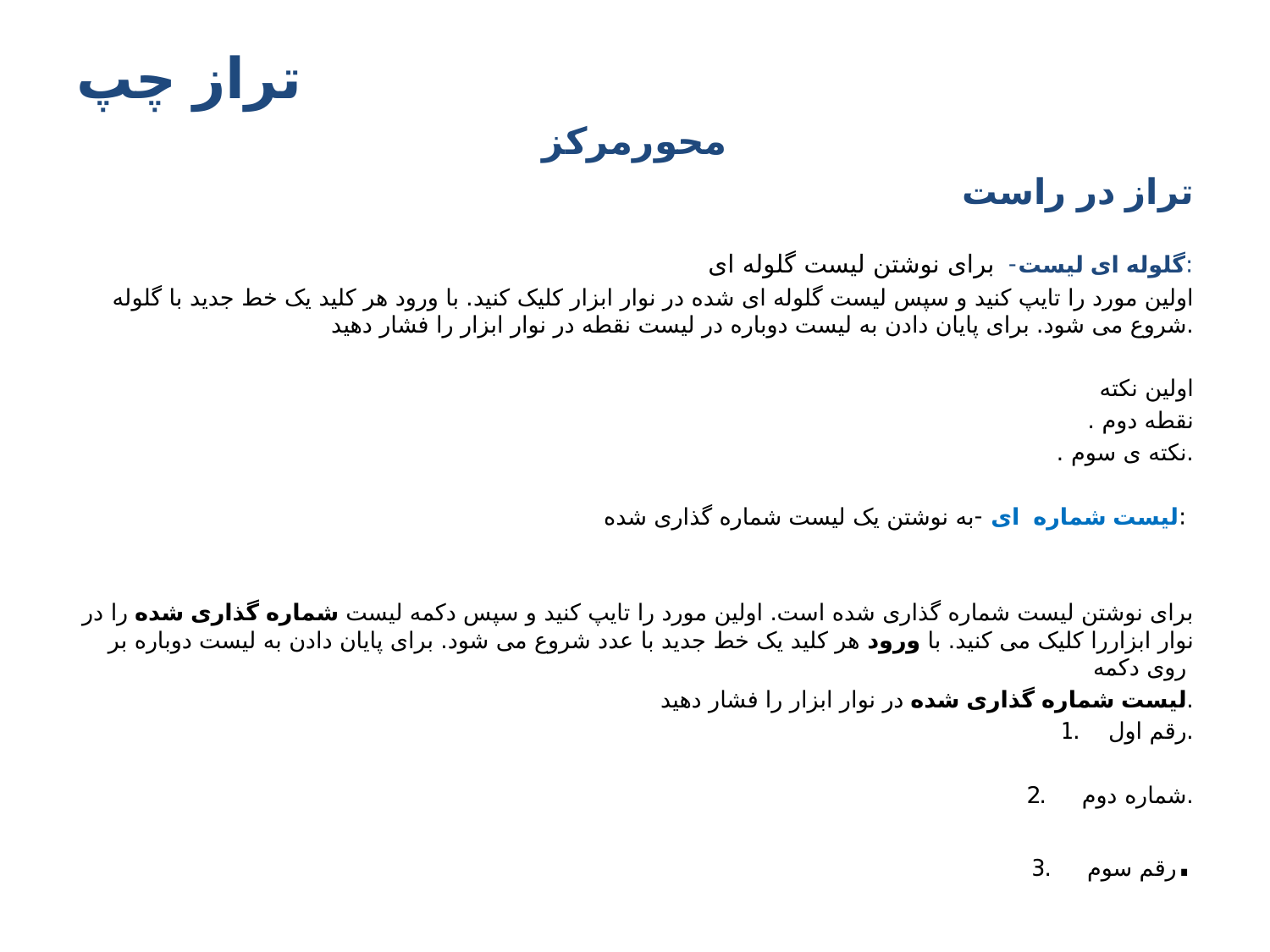

تراز چپ
محورمرکز
تراز در راست

گلوله ای لیست-  برای نوشتن لیست گلوله ای:
اولین مورد را تایپ کنید و سپس لیست گلوله ای شده در نوار ابزار کلیک کنید. با ورود هر کلید یک خط جدید با گلوله شروع می شود. برای پایان دادن به لیست دوباره در لیست نقطه در نوار ابزار را فشار دهید.

اولین نکته
. نقطه دوم
. نکته ی سوم.

لیست شماره  ای -به نوشتن یک لیست شماره گذاری شده:

برای نوشتن لیست شماره گذاری شده است. اولین مورد را تایپ کنید و سپس دکمه لیست شماره گذاری شده را در نوار ابزاررا کلیک می کنید. با ورود هر کلید یک خط جدید با عدد شروع می شود. برای پایان دادن به لیست دوباره بر روی دکمه
لیست شماره گذاری شده در نوار ابزار را فشار دهید.
رقم اول.

 شماره دوم.
 رقم سوم.